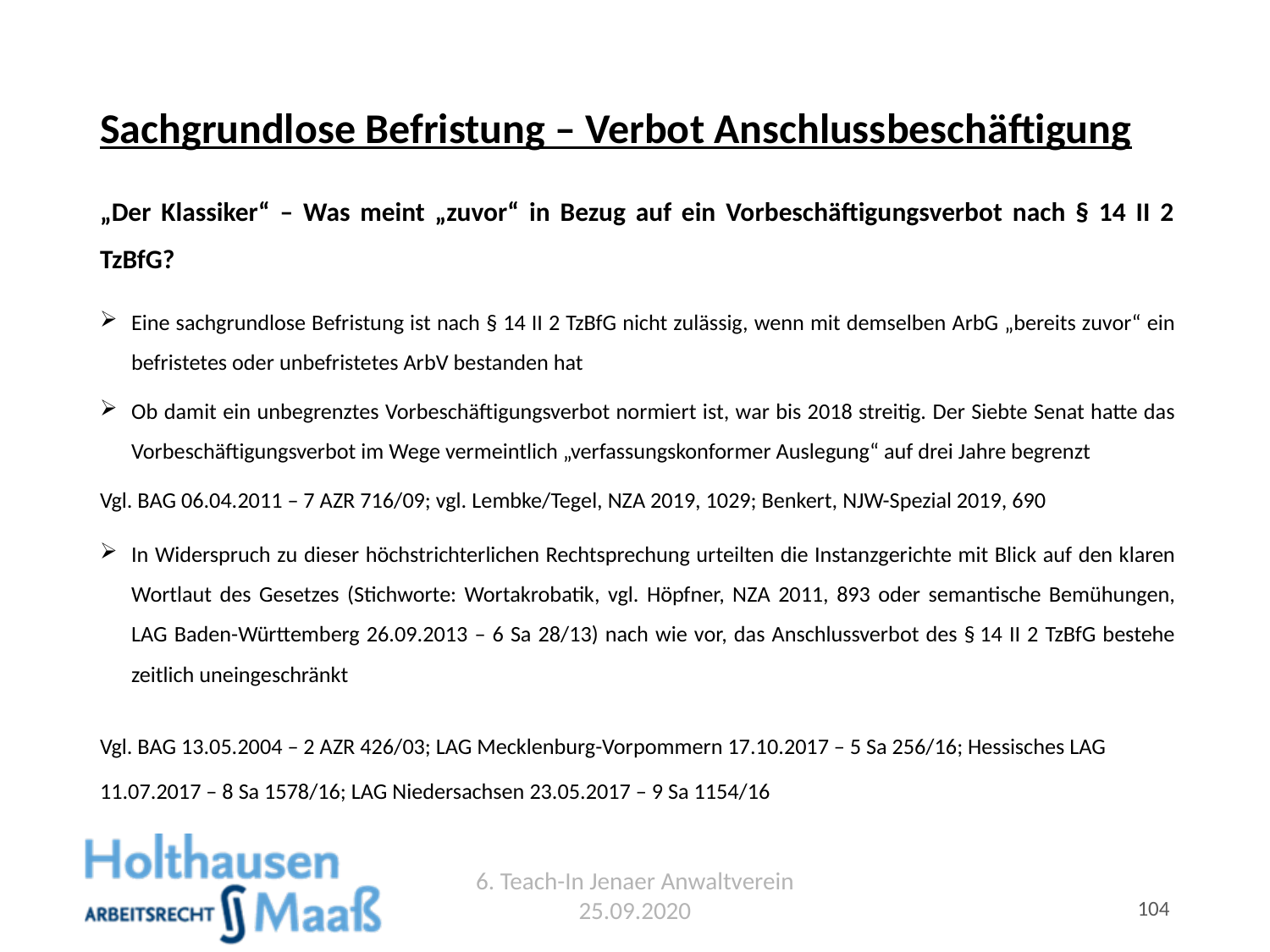

# Sachgrundlose Befristung – Verbot Anschlussbeschäftigung
„Der Klassiker“ – Was meint „zuvor“ in Bezug auf ein Vorbeschäftigungsverbot nach § 14 II 2 TzBfG?
Eine sachgrundlose Befristung ist nach § 14 II 2 TzBfG nicht zulässig, wenn mit demselben ArbG „bereits zuvor“ ein befristetes oder unbefristetes ArbV bestanden hat
Ob damit ein unbegrenztes Vorbeschäftigungsverbot normiert ist, war bis 2018 streitig. Der Siebte Senat hatte das Vorbeschäftigungsverbot im Wege vermeintlich „verfassungskonformer Auslegung“ auf drei Jahre begrenzt
Vgl. BAG 06.04.2011 – 7 AZR 716/09; vgl. Lembke/Tegel, NZA 2019, 1029; Benkert, NJW-Spezial 2019, 690
In Widerspruch zu dieser höchstrichterlichen Rechtsprechung urteilten die Instanzgerichte mit Blick auf den klaren Wortlaut des Gesetzes (Stichworte: Wortakrobatik, vgl. Höpfner, NZA 2011, 893 oder semantische Bemühungen, LAG Baden-Württemberg 26.09.2013 – 6 Sa 28/13) nach wie vor, das Anschlussverbot des § 14 II 2 TzBfG bestehe zeitlich uneingeschränkt
Vgl. BAG 13.05.2004 – 2 AZR 426/03; LAG Mecklenburg-Vorpommern 17.10.2017 – 5 Sa 256/16; Hessisches LAG 11.07.2017 – 8 Sa 1578/16; LAG Niedersachsen 23.05.2017 – 9 Sa 1154/16
6. Teach-In Jenaer Anwaltverein 25.09.2020
104